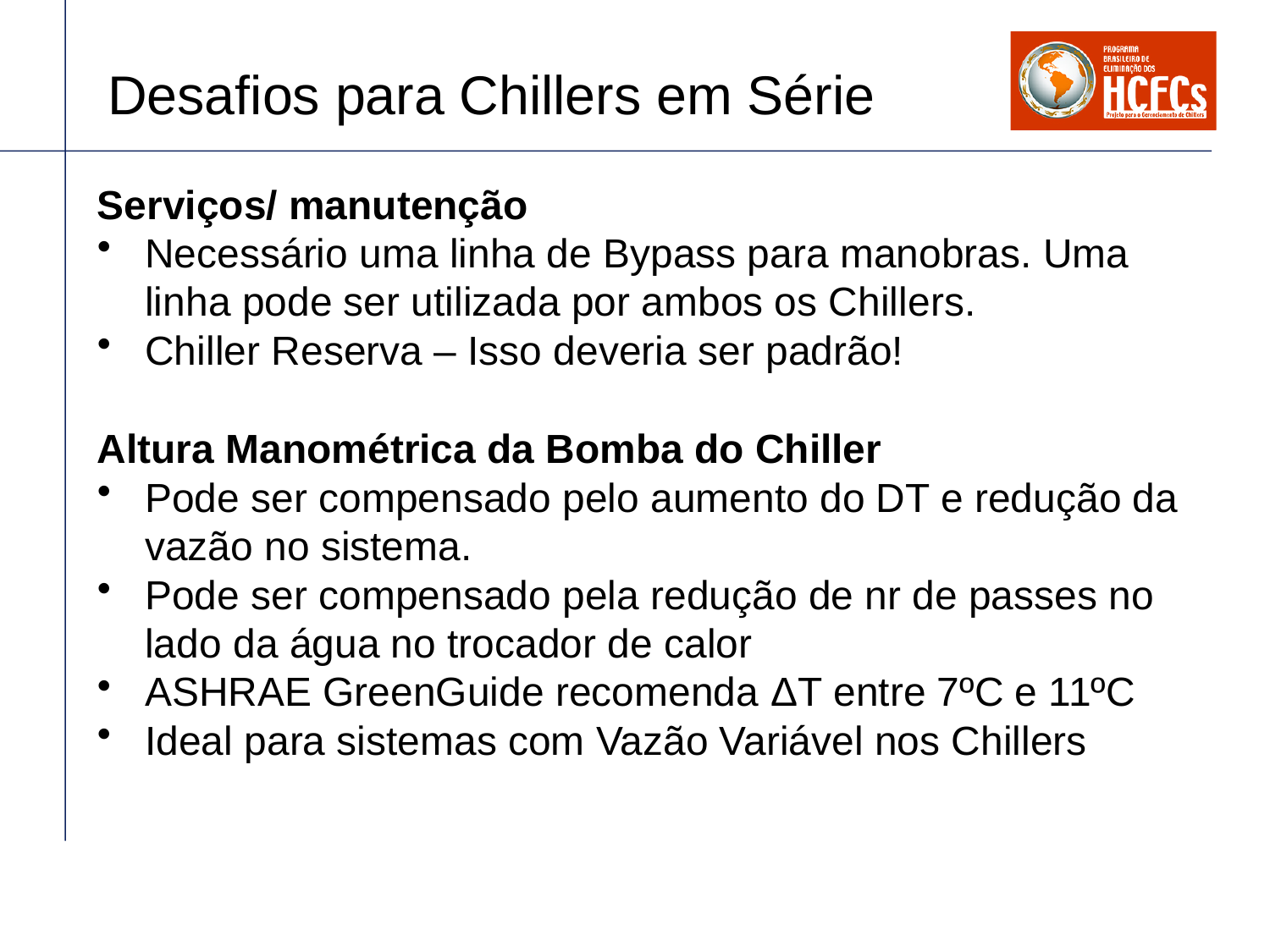

# Desafios para Chillers em Série
Serviços/ manutenção
Necessário uma linha de Bypass para manobras. Uma linha pode ser utilizada por ambos os Chillers.
Chiller Reserva – Isso deveria ser padrão!

Altura Manométrica da Bomba do Chiller
Pode ser compensado pelo aumento do DT e redução da vazão no sistema.
Pode ser compensado pela redução de nr de passes no lado da água no trocador de calor
ASHRAE GreenGuide recomenda ΔT entre 7ºC e 11ºC
Ideal para sistemas com Vazão Variável nos Chillers